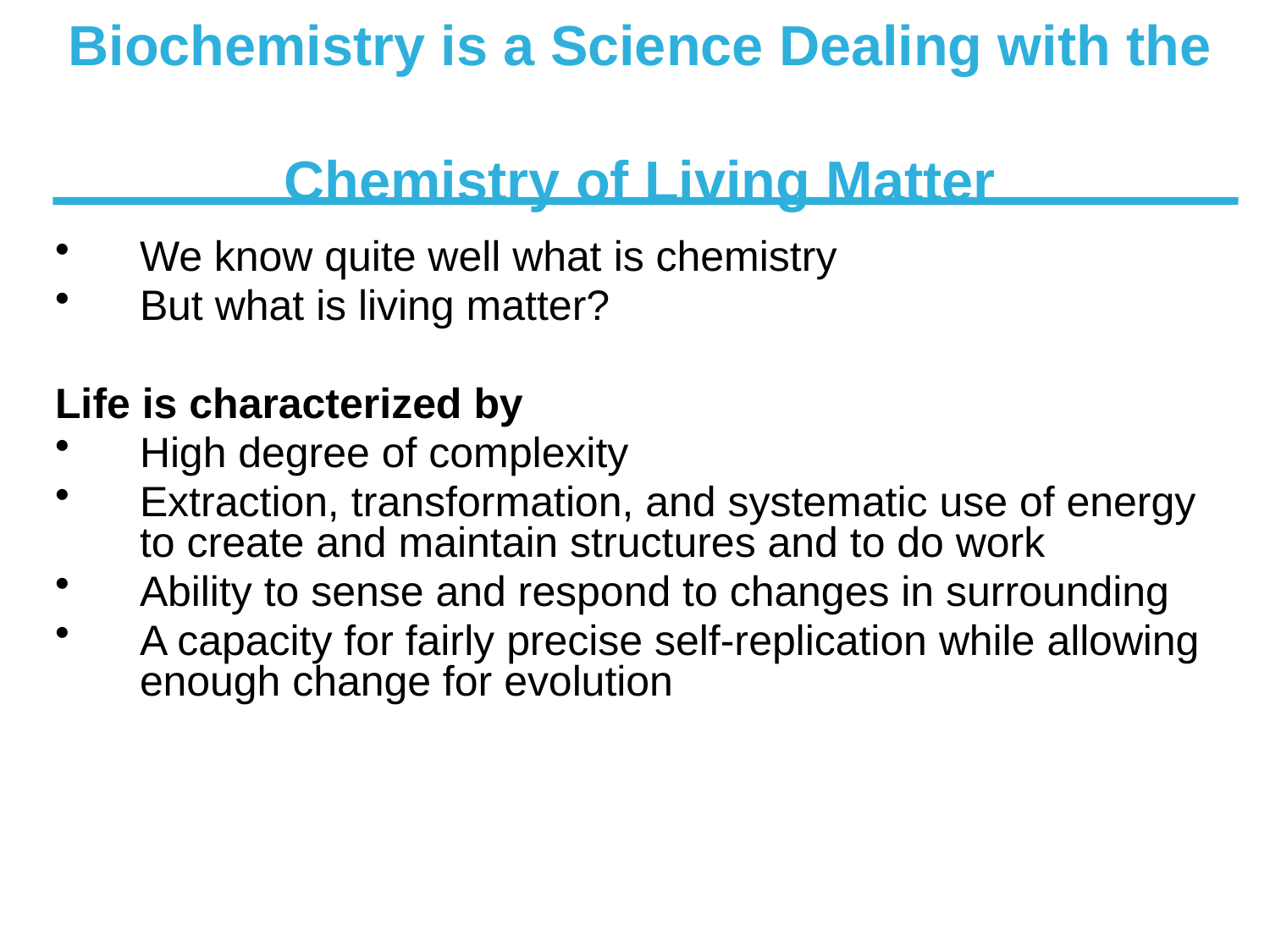

# Biochemistry is a Science Dealing with the Chemistry of Living Matter

We know quite well what is chemistry
But what is living matter?

Life is characterized by
High degree of complexity
Extraction, transformation, and systematic use of energy to create and maintain structures and to do work
Ability to sense and respond to changes in surrounding
A capacity for fairly precise self-replication while allowing enough change for evolution